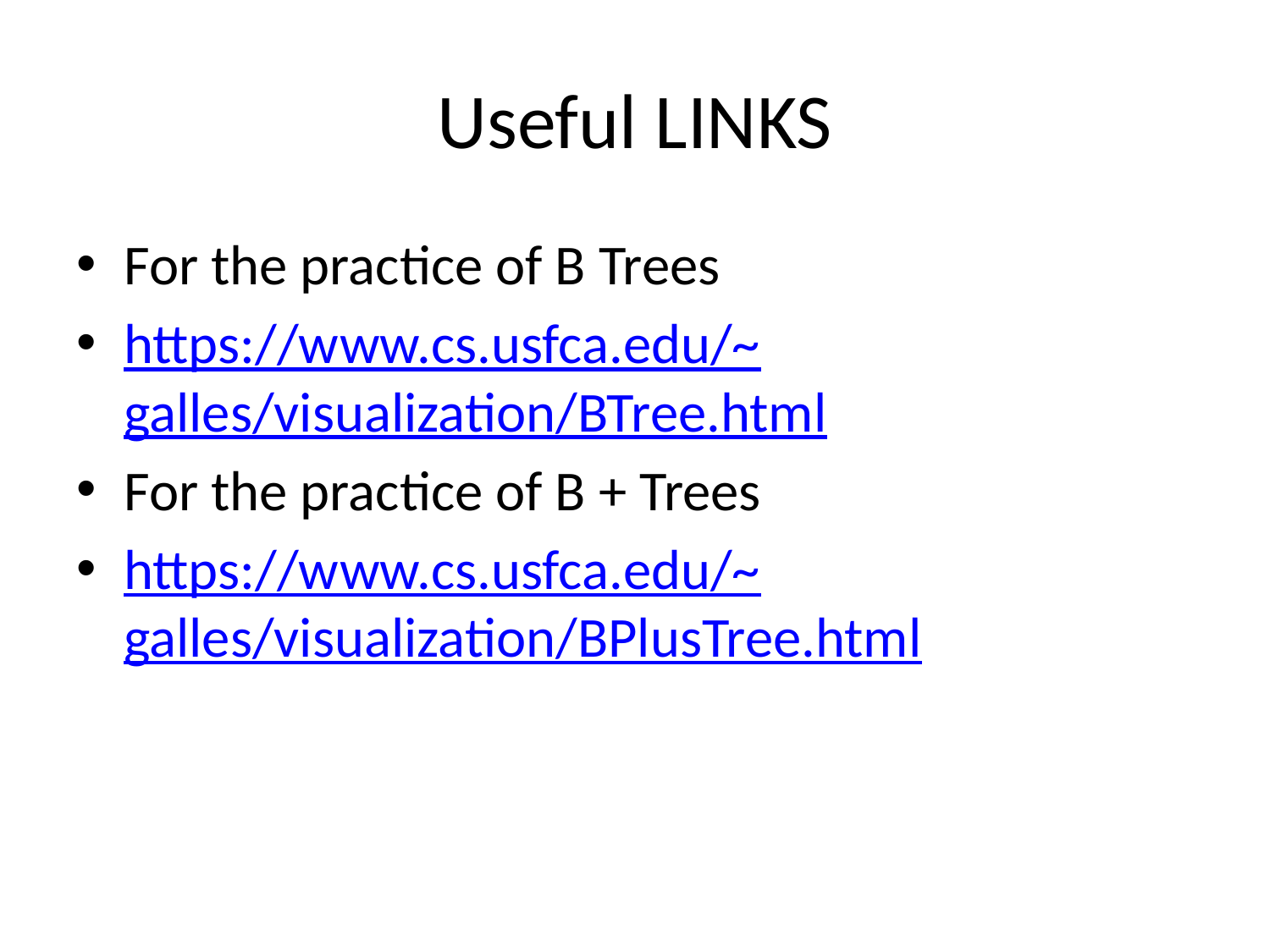

# Useful LINKS
For the practice of B Trees
https://www.cs.usfca.edu/~galles/visualization/BTree.html
For the practice of B + Trees
https://www.cs.usfca.edu/~galles/visualization/BPlusTree.html